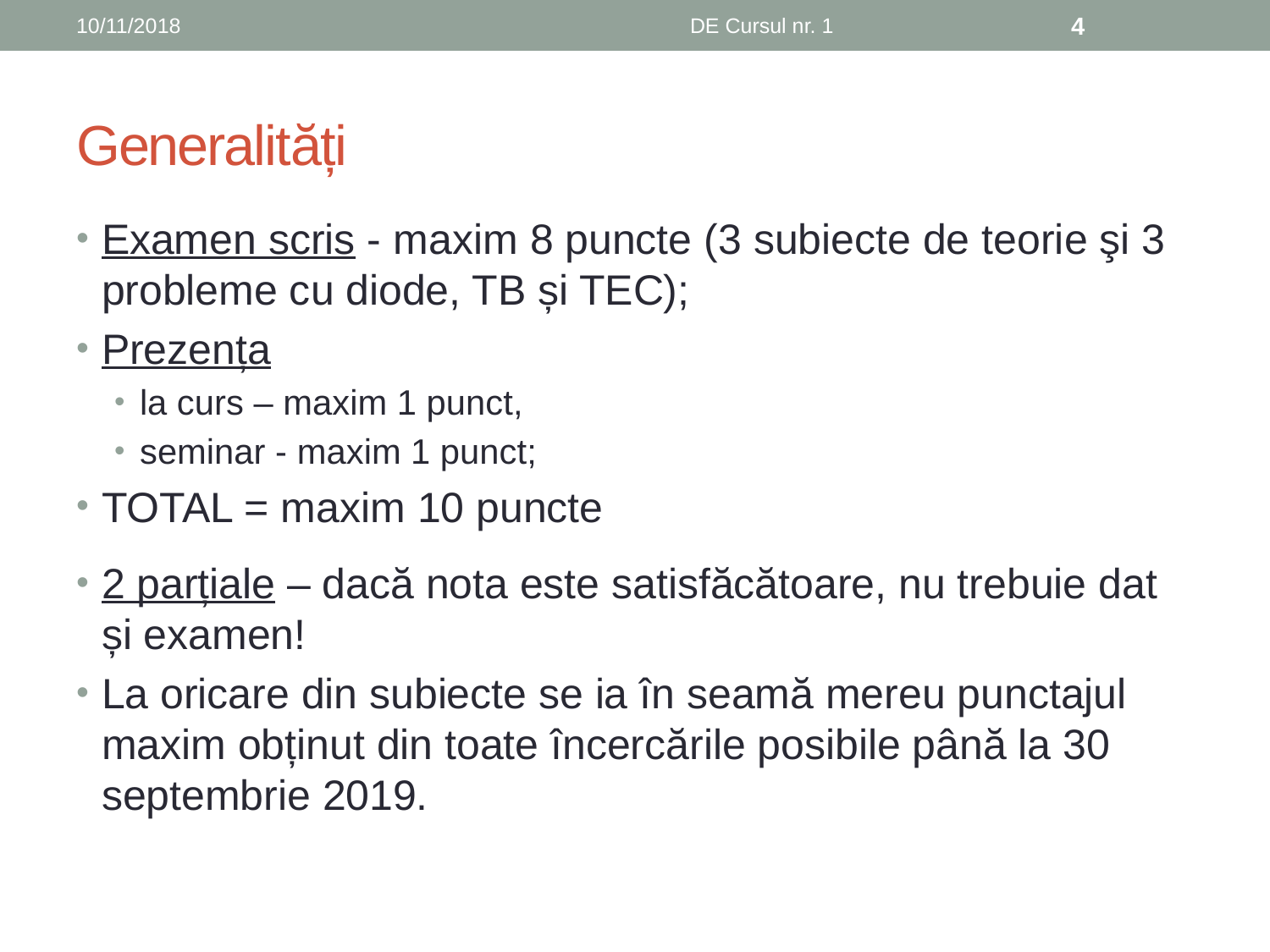

10/11/2018
DE Cursul nr. 1
4
# Generalități
Examen scris - maxim 8 puncte (3 subiecte de teorie şi 3 probleme cu diode, TB și TEC);
Prezența
la curs – maxim 1 punct,
seminar - maxim 1 punct;
TOTAL = maxim 10 puncte

2 parțiale – dacă nota este satisfăcătoare, nu trebuie dat și examen!
La oricare din subiecte se ia în seamă mereu punctajul maxim obținut din toate încercările posibile până la 30 septembrie 2019.